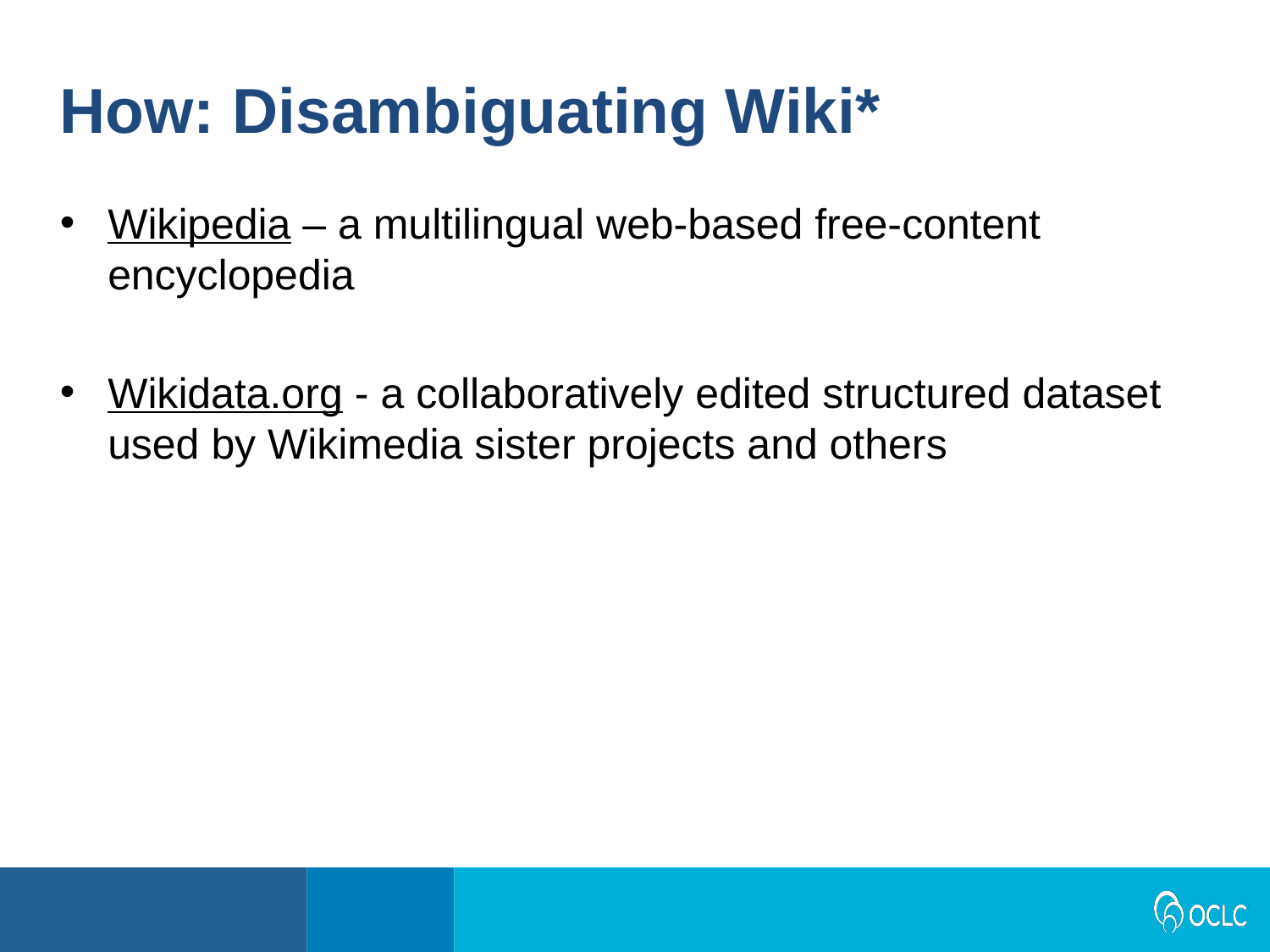

How: Disambiguating Wiki*
Wikipedia – a multilingual web-based free-content encyclopedia

Wikidata.org - a collaboratively edited structured dataset used by Wikimedia sister projects and others